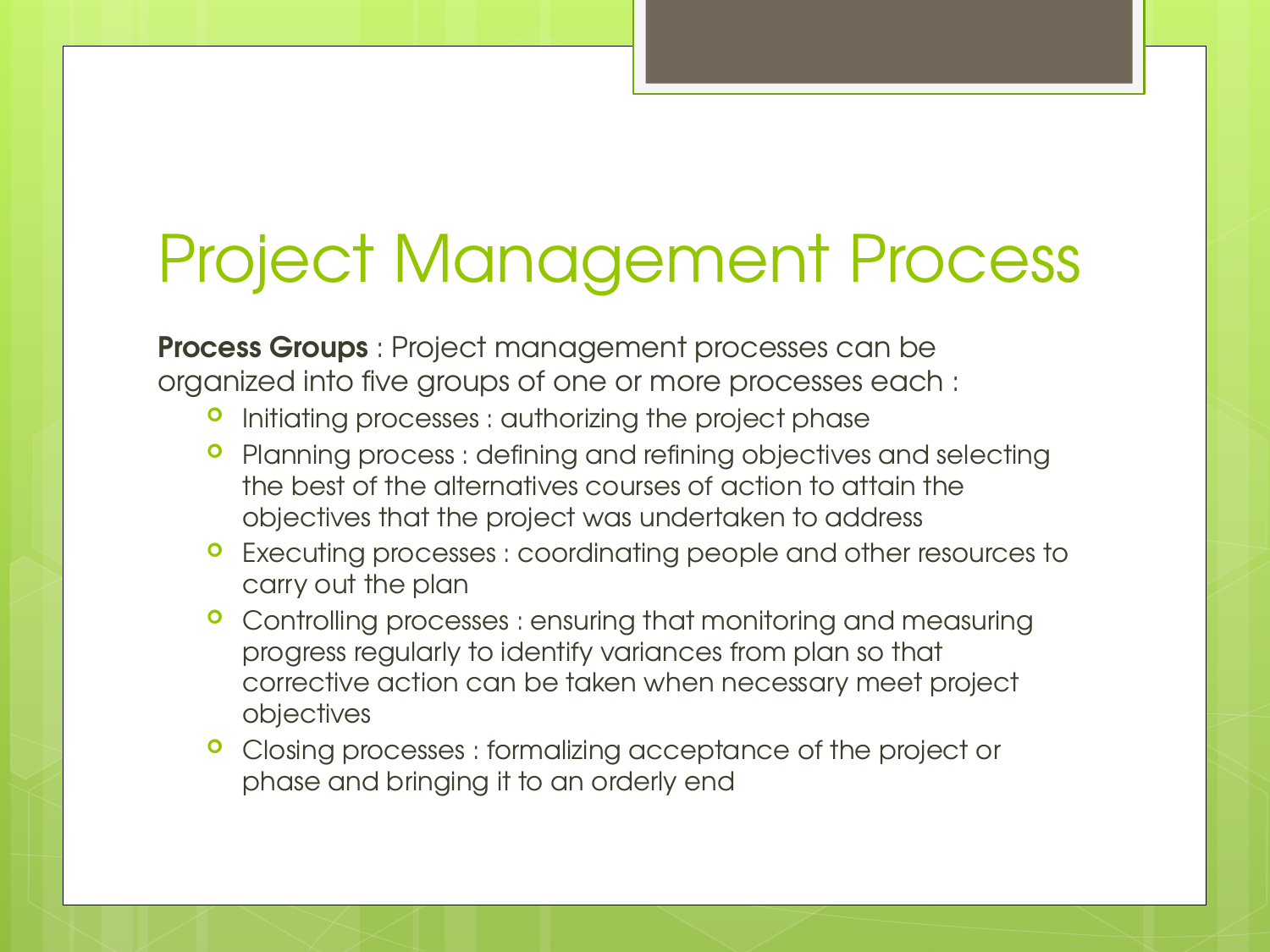

# Project Management Process
Process Groups : Project management processes can be organized into five groups of one or more processes each :
Initiating processes : authorizing the project phase
Planning process : defining and refining objectives and selecting the best of the alternatives courses of action to attain the objectives that the project was undertaken to address
Executing processes : coordinating people and other resources to carry out the plan
Controlling processes : ensuring that monitoring and measuring progress regularly to identify variances from plan so that corrective action can be taken when necessary meet project objectives
Closing processes : formalizing acceptance of the project or phase and bringing it to an orderly end